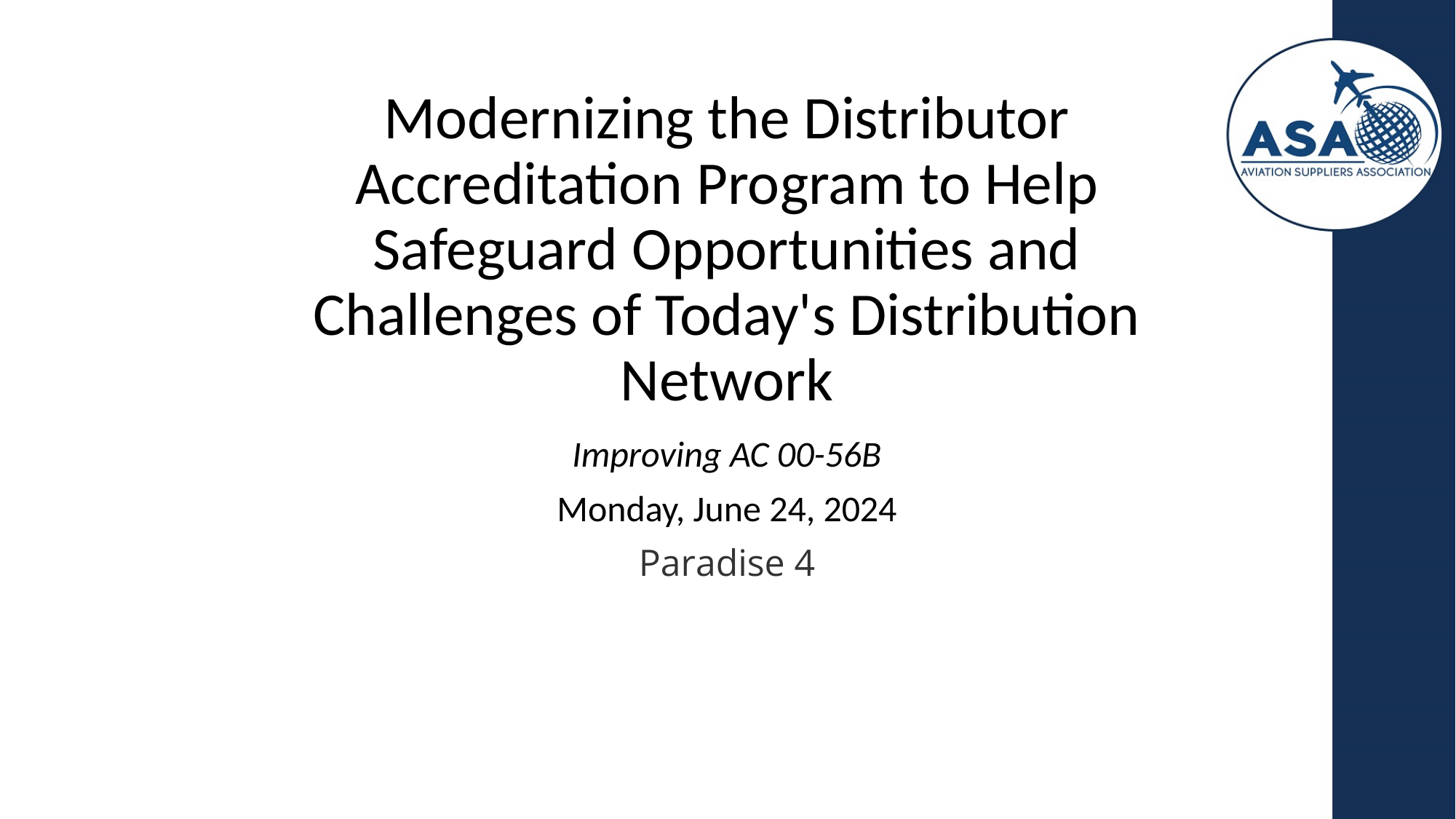

# Modernizing the Distributor Accreditation Program to Help Safeguard Opportunities and Challenges of Today's Distribution Network
Improving AC 00-56B
Monday, June 24, 2024
Paradise 4